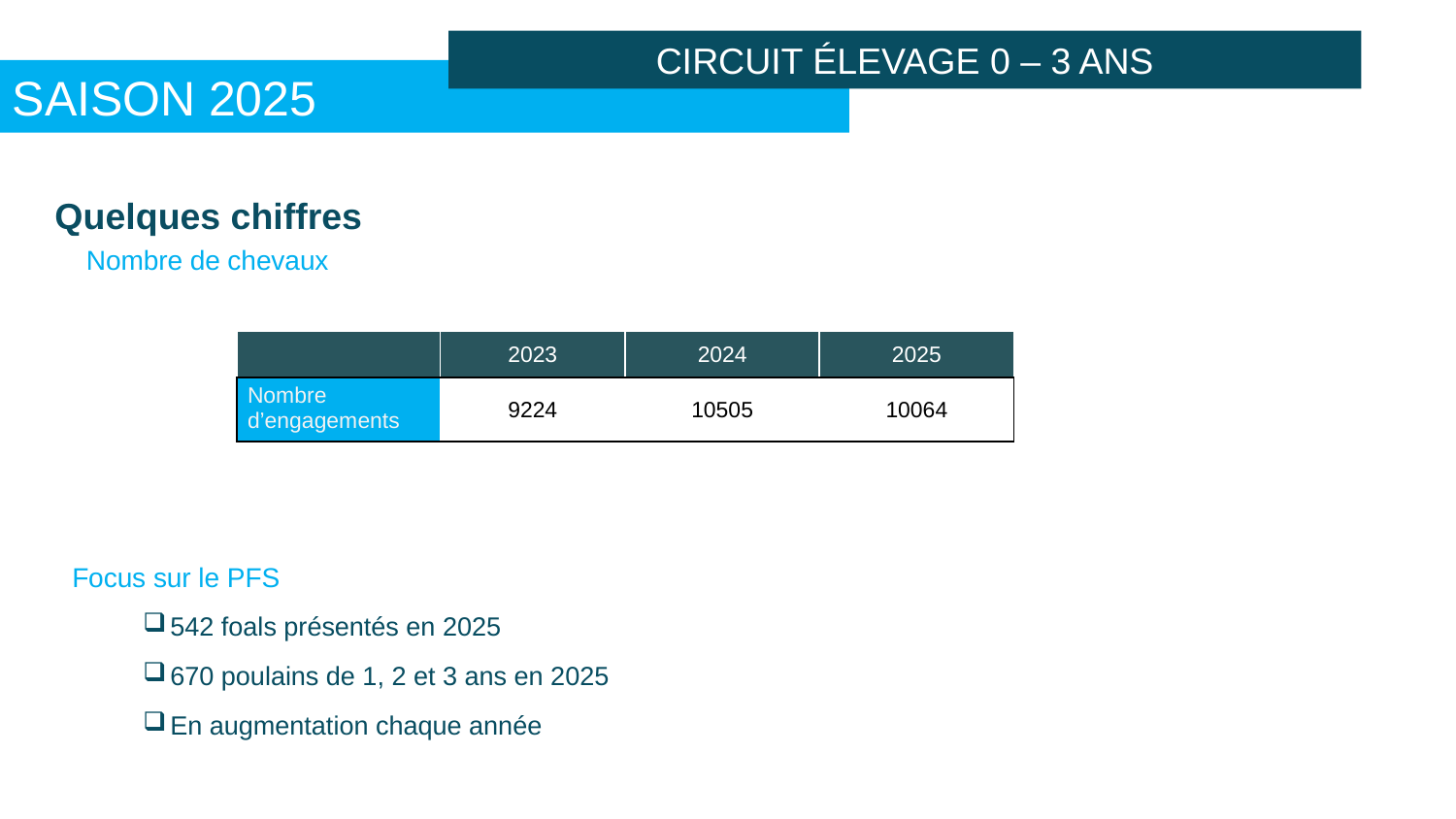

Circuit élevage 0 – 3 ans
ÉLEVAGE
Saison 2025
Quelques chiffres
Nombre de chevaux

|  | 2023 | 2024 | 2025 |
| --- | --- | --- | --- |
| Nombre d’engagements | 9224 | 10505 | 10064 |
Focus sur le PFS
542 foals présentés en 2025
670 poulains de 1, 2 et 3 ans en 2025
En augmentation chaque année